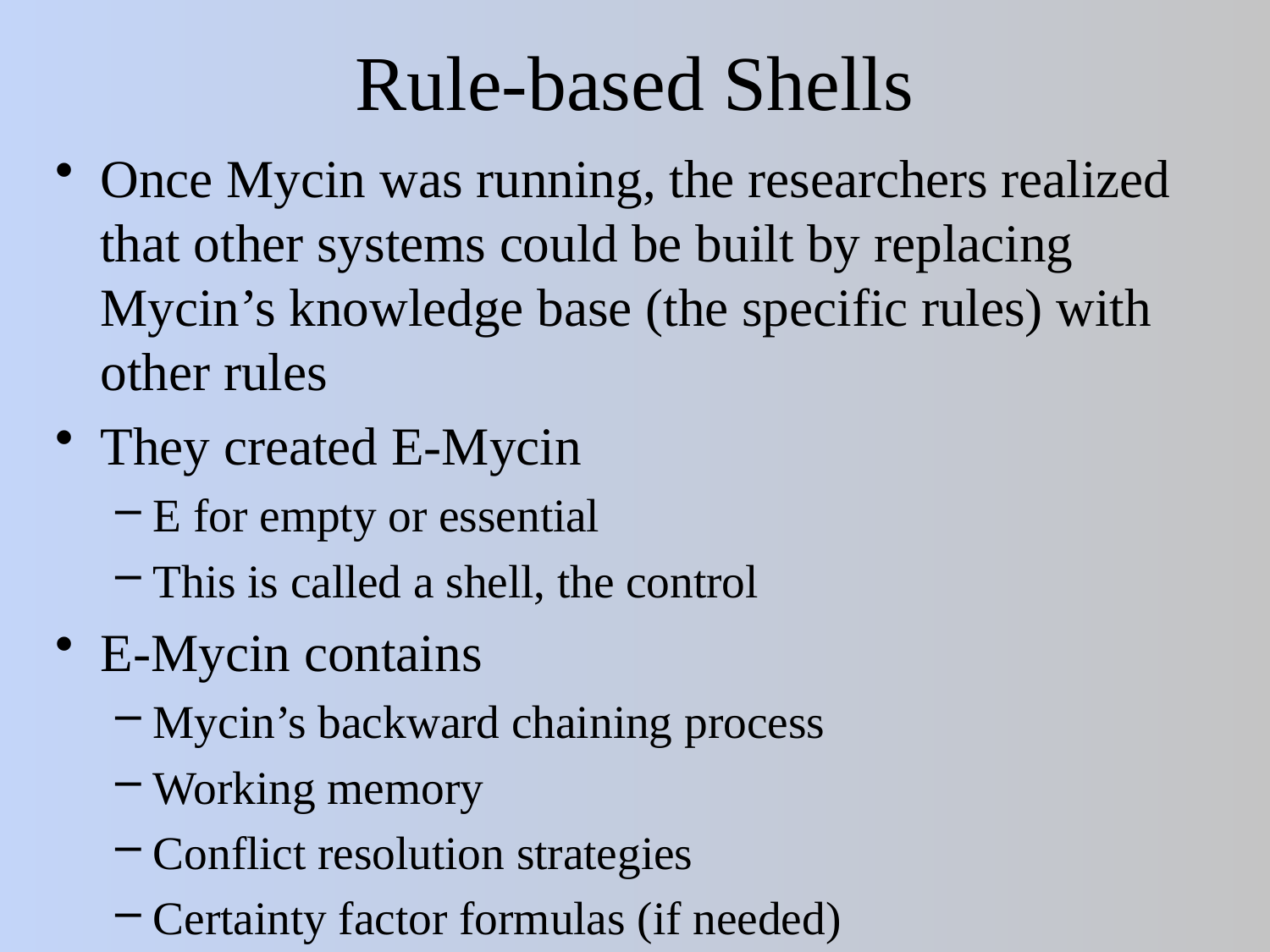

# Rule-based Shells
Once Mycin was running, the researchers realized that other systems could be built by replacing Mycin’s knowledge base (the specific rules) with other rules
They created E-Mycin
E for empty or essential
This is called a shell, the control
E-Mycin contains
Mycin’s backward chaining process
Working memory
Conflict resolution strategies
Certainty factor formulas (if needed)